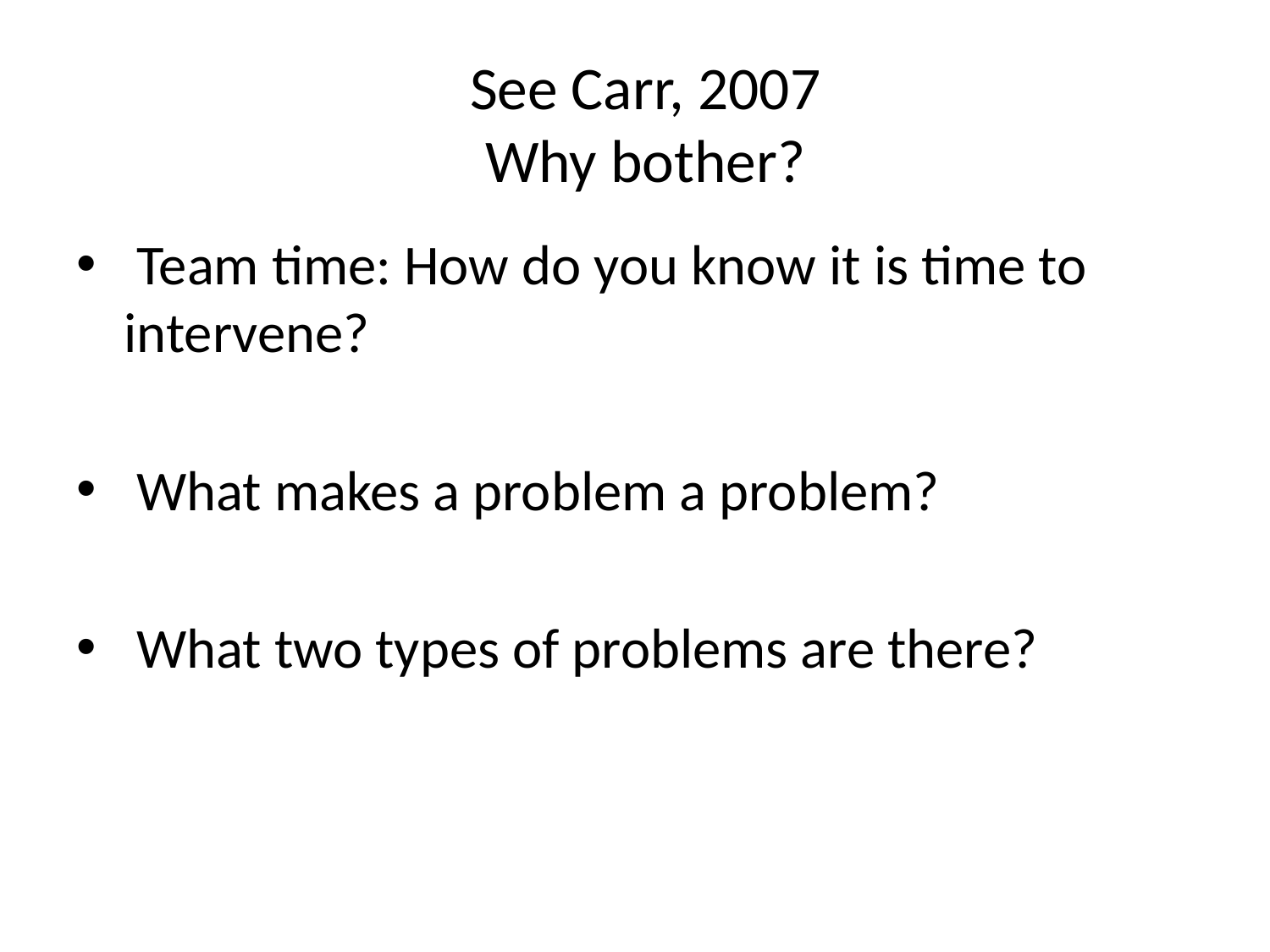

# See Carr, 2007 Why bother?
 Team time: How do you know it is time to intervene?

 What makes a problem a problem?

 What two types of problems are there?